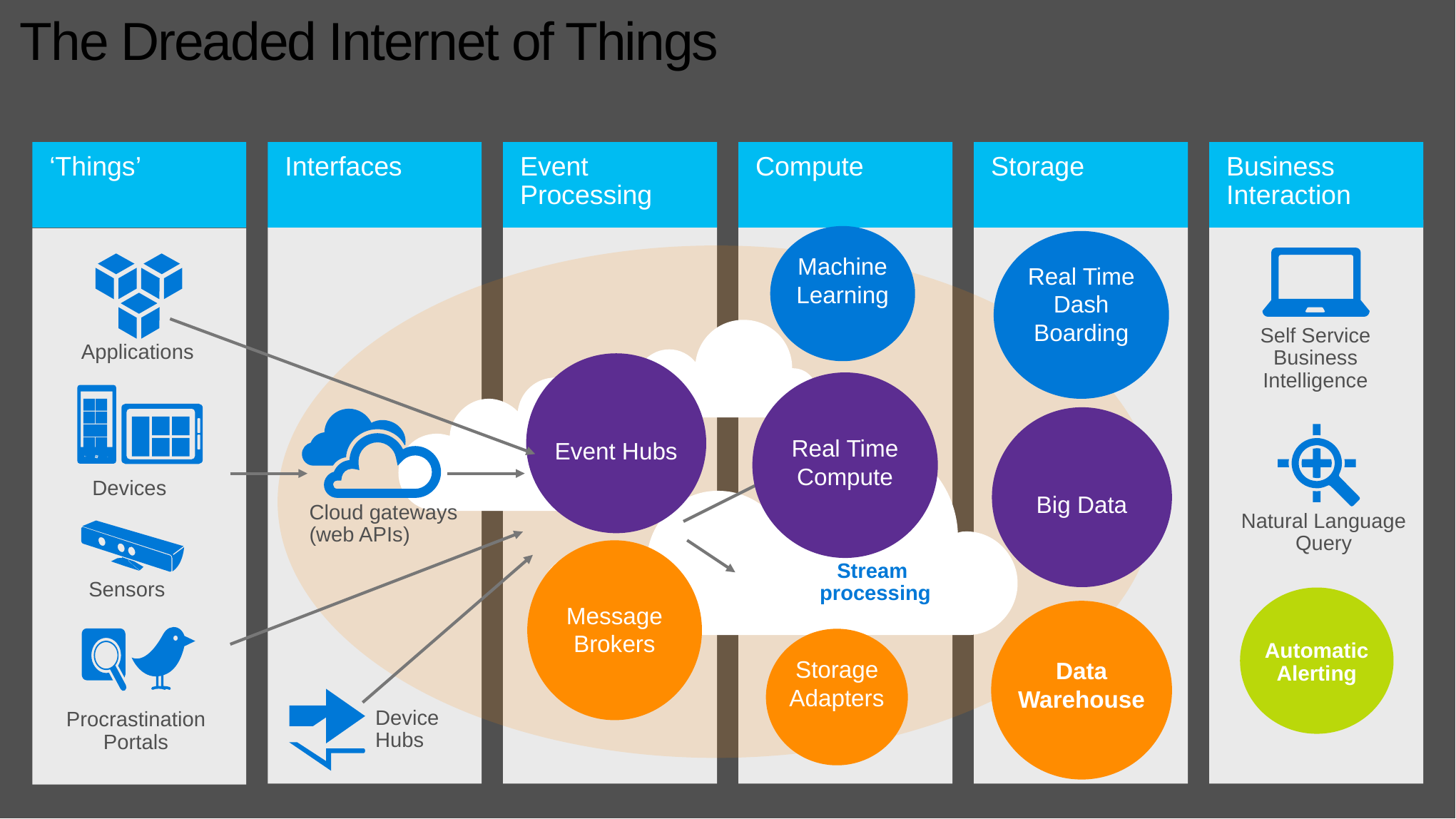

# The Dreaded Internet of Things
‘Things’
Event Processing
Compute
Storage
Business Interaction
Interfaces
Event Queuing System
Transformation
Long-term storage
Presentation and action

Machine Learning

Real Time Dash Boarding

Applications
Self Service Business Intelligence

Event Hubs

Real Time Compute

Big Data

Cloud gateways
(web APIs)

Devices
Natural Language Query

Message Brokers
Stream
processing
Sensors

Automatic Alerting

Data Warehouse

Storage Adapters

Device
Hubs
Procrastination Portals